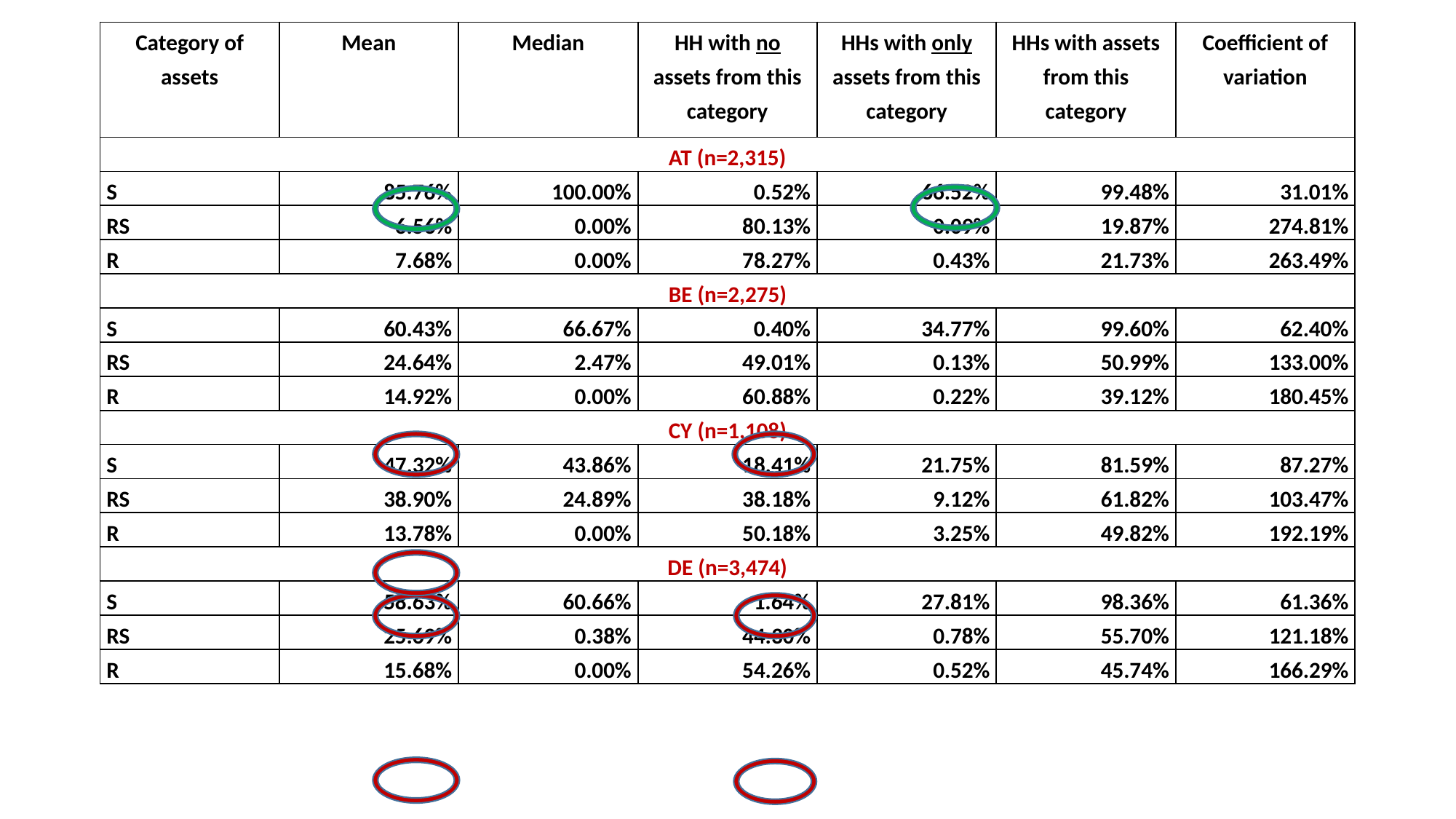

| Category of assets | Mean | Median | HH with no assets from this category | HHs with only assets from this category | HHs with assets from this category | Coefficient of variation |
| --- | --- | --- | --- | --- | --- | --- |
| AT (n=2,315) |  |  |  |  |  |  |
| S | 85.76% | 100.00% | 0.52% | 66.52% | 99.48% | 31.01% |
| RS | 6.56% | 0.00% | 80.13% | 0.09% | 19.87% | 274.81% |
| R | 7.68% | 0.00% | 78.27% | 0.43% | 21.73% | 263.49% |
| BE (n=2,275) |  |  |  |  |  |  |
| S | 60.43% | 66.67% | 0.40% | 34.77% | 99.60% | 62.40% |
| RS | 24.64% | 2.47% | 49.01% | 0.13% | 50.99% | 133.00% |
| R | 14.92% | 0.00% | 60.88% | 0.22% | 39.12% | 180.45% |
| CY (n=1,108) |  |  |  |  |  |  |
| S | 47.32% | 43.86% | 18.41% | 21.75% | 81.59% | 87.27% |
| RS | 38.90% | 24.89% | 38.18% | 9.12% | 61.82% | 103.47% |
| R | 13.78% | 0.00% | 50.18% | 3.25% | 49.82% | 192.19% |
| DE (n=3,474) |  |  |  |  |  |  |
| S | 58.63% | 60.66% | 1.64% | 27.81% | 98.36% | 61.36% |
| RS | 25.69% | 0.38% | 44.30% | 0.78% | 55.70% | 121.18% |
| R | 15.68% | 0.00% | 54.26% | 0.52% | 45.74% | 166.29% |
#